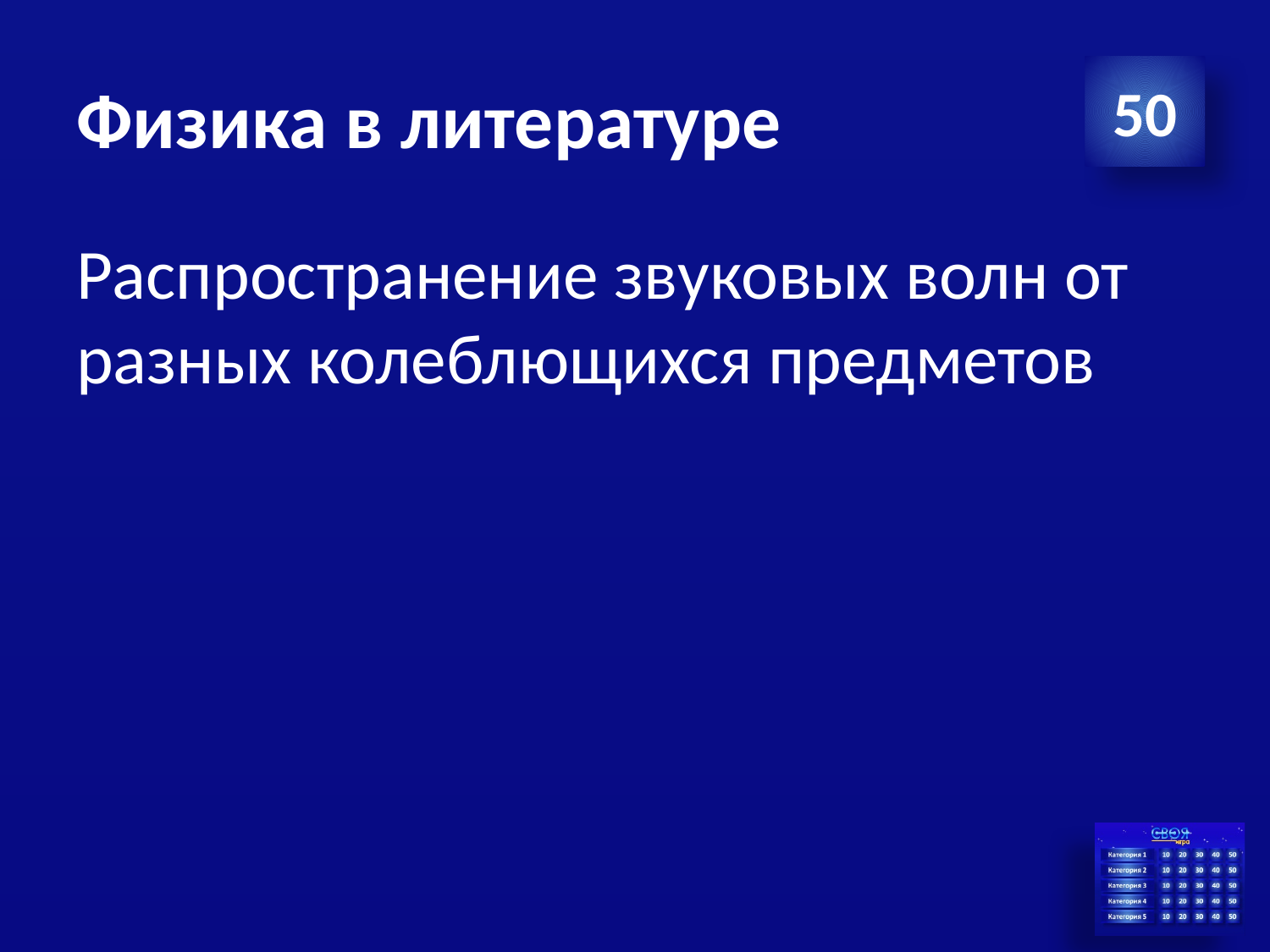

# Физика в литературе
50
Распространение звуковых волн от разных колеблющихся предметов